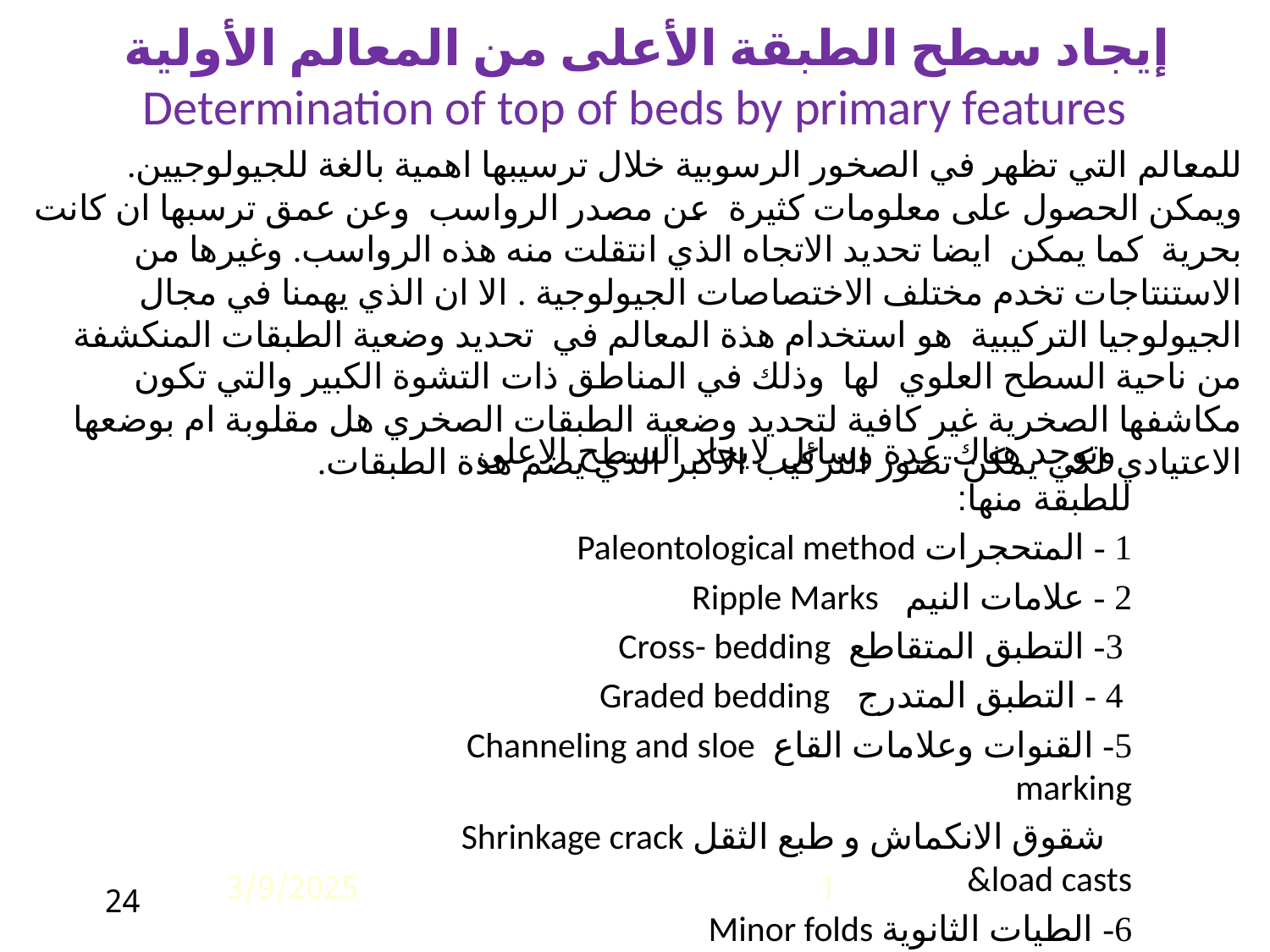

إيجاد سطح الطبقة الأعلى من المعالم الأولية
Determination of top of beds by primary features
للمعالم التي تظهر في الصخور الرسوبية خلال ترسيبها اهمية بالغة للجيولوجيين. ويمكن الحصول على معلومات كثيرة  عن مصدر الرواسب  وعن عمق ترسبها ان كانت بحرية  كما يمكن  ايضا تحديد الاتجاه الذي انتقلت منه هذه الرواسب. وغيرها من الاستنتاجات تخدم مختلف الاختصاصات الجيولوجية . الا ان الذي يهمنا في مجال الجيولوجيا التركيبية  هو استخدام هذة المعالم في  تحديد وضعية الطبقات المنكشفة  من ناحية السطح العلوي  لها  وذلك في المناطق ذات التشوة الكبير والتي تكون مكاشفها الصخرية غير كافية لتحديد وضعية الطبقات الصخري هل مقلوبة ام بوضعها الاعتيادي لكي يمكن تصور التركيب الاكبر الذي يضم هذة الطبقات.
 وتوجد هناك عدة وسائل لايجاد السطح الاعلى للطبقة منها:
1 - المتحجرات Paleontological method
2 - علامات النيم   Ripple Marks
 3- التطبق المتقاطع  Cross- bedding
 4 - التطبق المتدرج   Graded bedding
5- القنوات وعلامات القاع  Channeling and sloe marking
   شقوق الانكماش و طبع الثقل Shrinkage crack &load casts
6- الطيات الثانوية Minor folds
3/9/2025
1
24